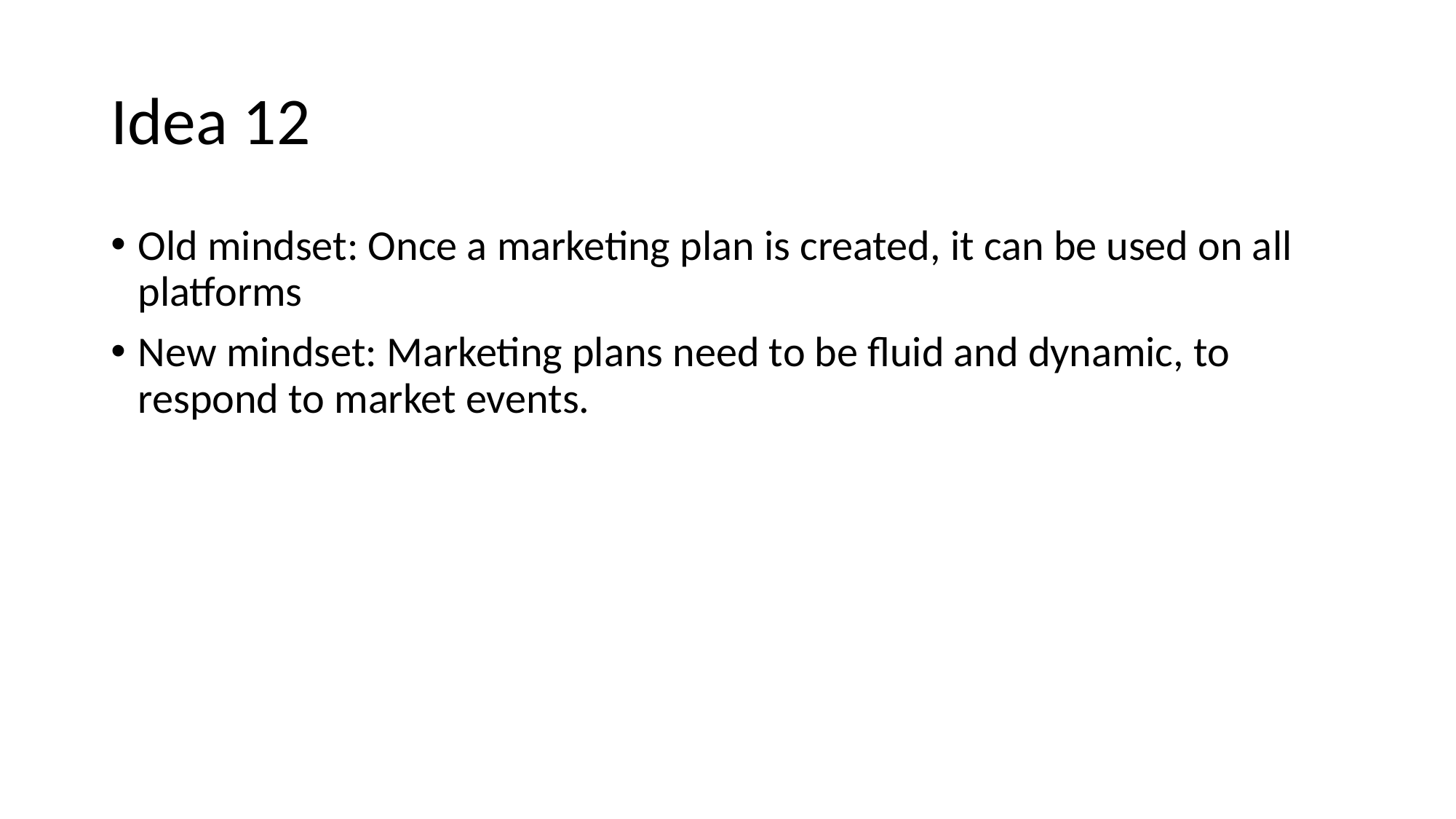

# Idea 12
Old mindset: Once a marketing plan is created, it can be used on all platforms
New mindset: Marketing plans need to be fluid and dynamic, to respond to market events.